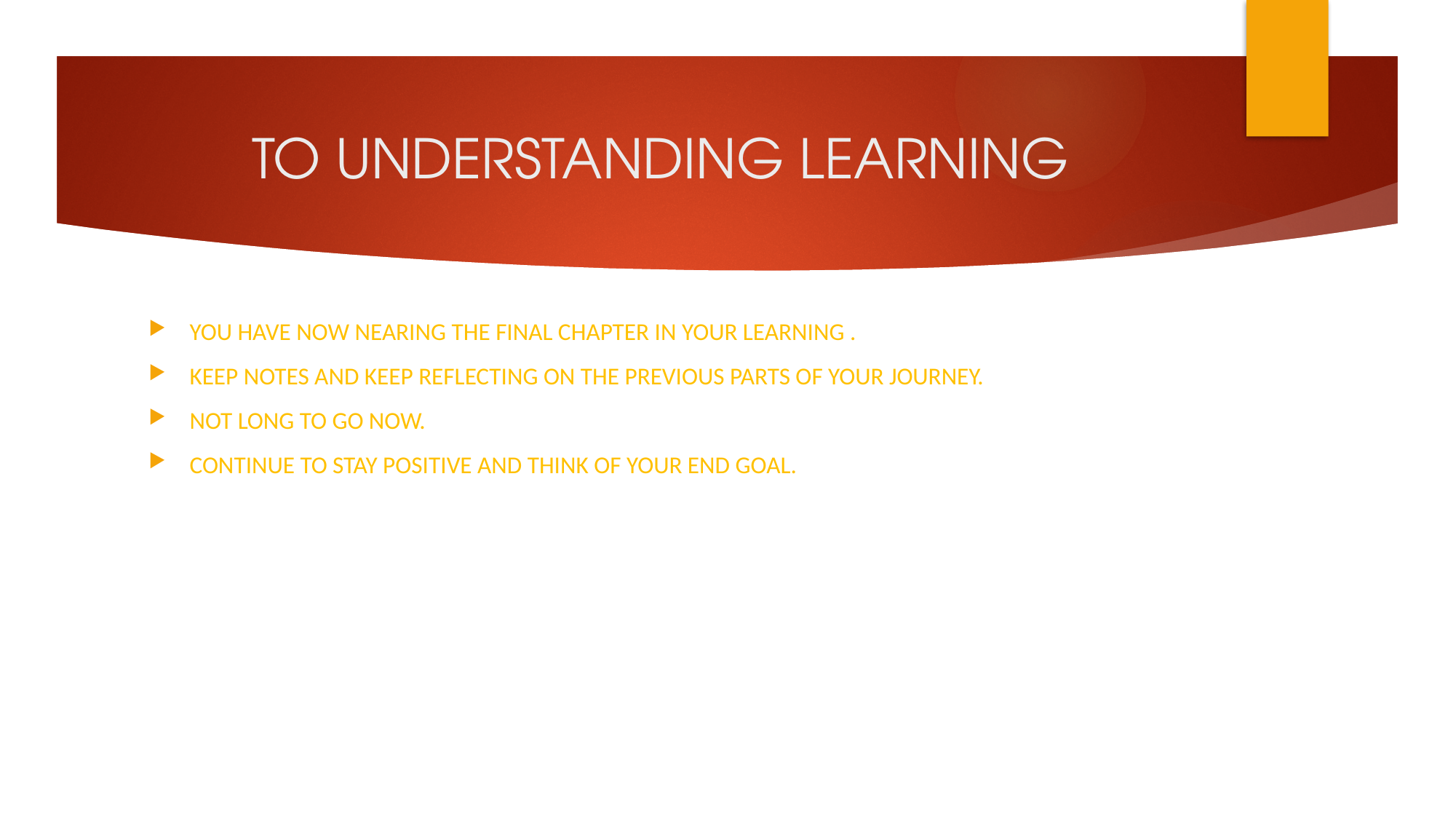

# TO UNDERSTANDING LEARNING
YOU HAVE NOW NEARING THE FINAL CHAPTER IN YOUR LEARNING .
KEEP NOTES AND KEEP REFLECTING ON THE PREVIOUS PARTS OF YOUR JOURNEY.
NOT LONG TO GO NOW.
CONTINUE TO STAY POSITIVE AND THINK OF YOUR END GOAL.